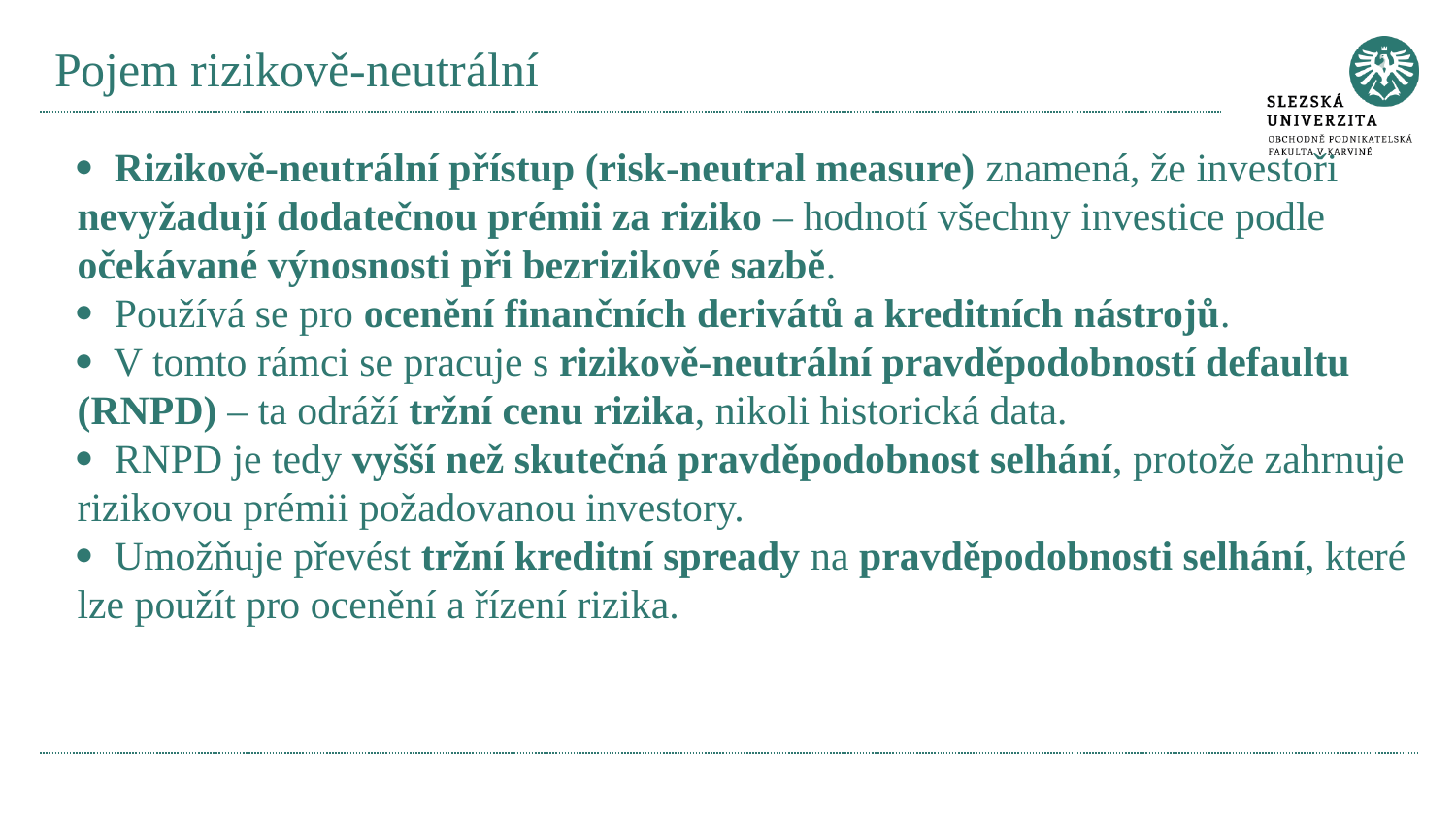

# Pojem rizikově-neutrální
•  Rizikově-neutrální přístup (risk-neutral measure) znamená, že investoři nevyžadují dodatečnou prémii za riziko – hodnotí všechny investice podle očekávané výnosnosti při bezrizikové sazbě.
•  Používá se pro ocenění finančních derivátů a kreditních nástrojů.
•  V tomto rámci se pracuje s rizikově-neutrální pravděpodobností defaultu (RNPD) – ta odráží tržní cenu rizika, nikoli historická data.
•  RNPD je tedy vyšší než skutečná pravděpodobnost selhání, protože zahrnuje rizikovou prémii požadovanou investory.
•  Umožňuje převést tržní kreditní spready na pravděpodobnosti selhání, které lze použít pro ocenění a řízení rizika.